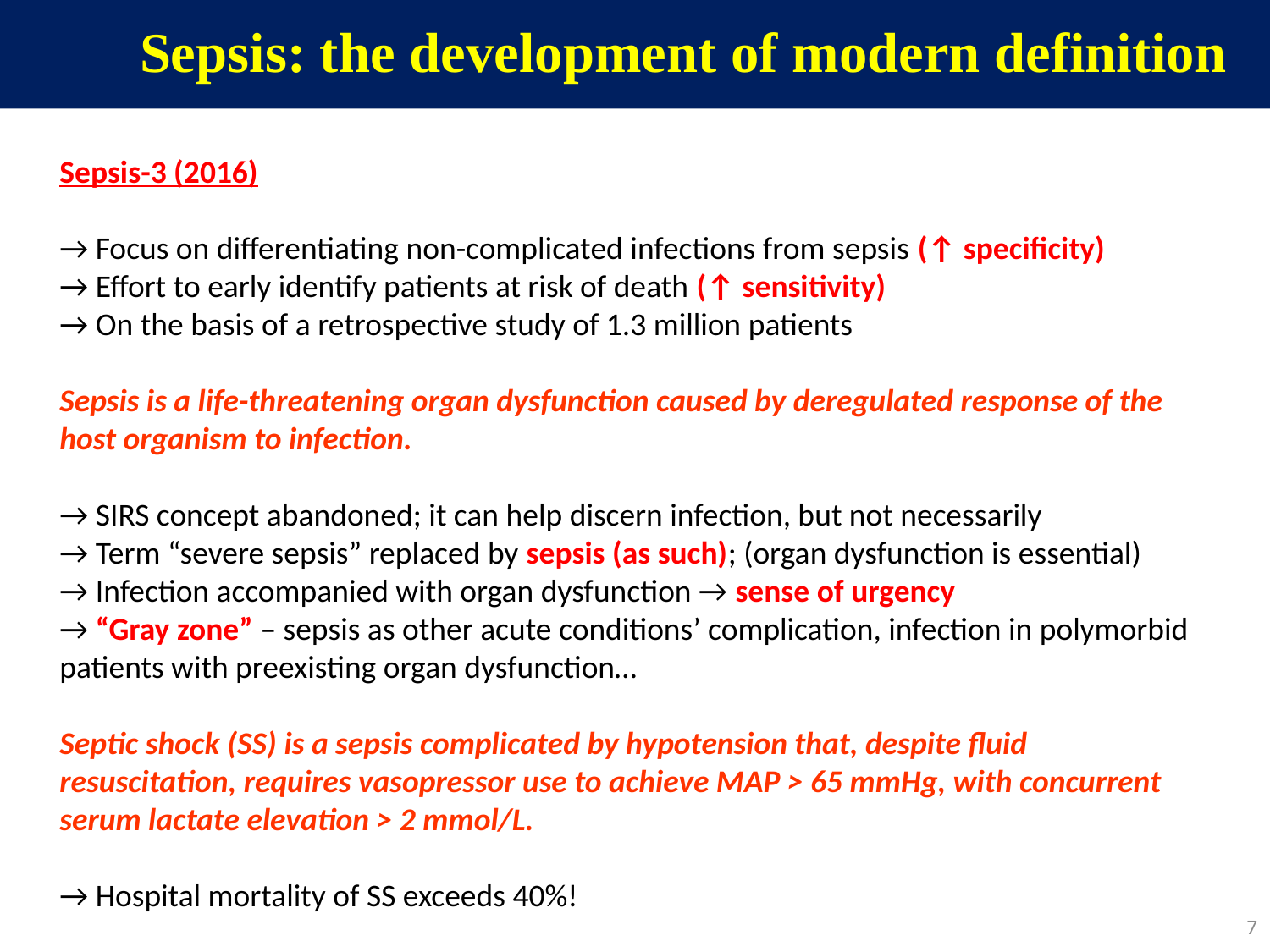

# Sepsis: the development of modern definition
Sepsis-3 (2016)
→ Focus on differentiating non-complicated infections from sepsis (↑ specificity)
→ Effort to early identify patients at risk of death (↑ sensitivity)
→ On the basis of a retrospective study of 1.3 million patients

Sepsis is a life-threatening organ dysfunction caused by deregulated response of the host organism to infection.

→ SIRS concept abandoned; it can help discern infection, but not necessarily
→ Term “severe sepsis” replaced by sepsis (as such); (organ dysfunction is essential)
→ Infection accompanied with organ dysfunction → sense of urgency
→ “Gray zone” – sepsis as other acute conditions’ complication, infection in polymorbid patients with preexisting organ dysfunction…

Septic shock (SS) is a sepsis complicated by hypotension that, despite fluid resuscitation, requires vasopressor use to achieve MAP > 65 mmHg, with concurrent serum lactate elevation > 2 mmol/L.

→ Hospital mortality of SS exceeds 40%!
7